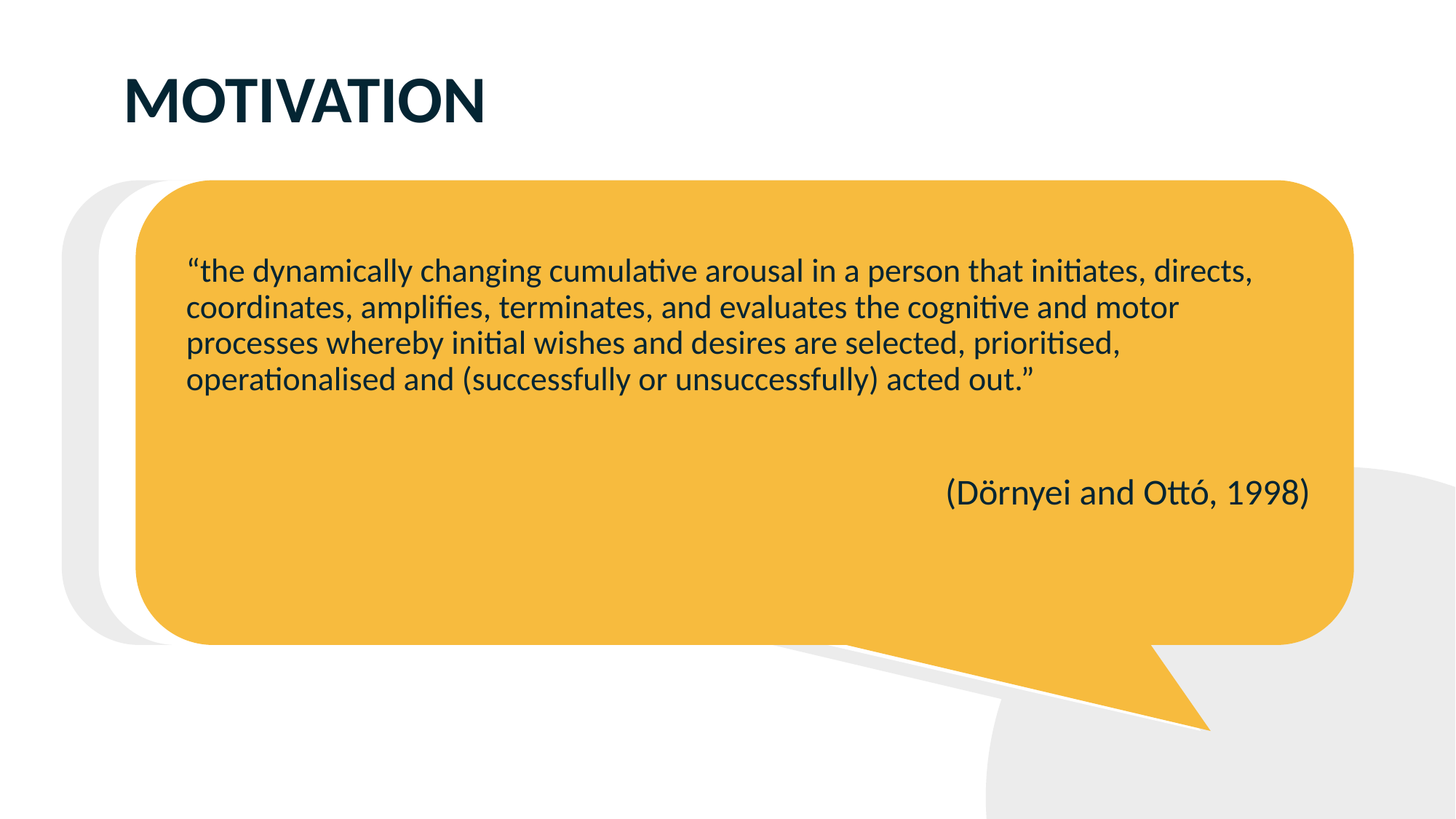

# MOTIVATION

“the dynamically changing cumulative arousal in a person that initiates, directs, coordinates, amplifies, terminates, and evaluates the cognitive and motor processes whereby initial wishes and desires are selected, prioritised, operationalised and (successfully or unsuccessfully) acted out.”

(Dörnyei and Ottó, 1998)